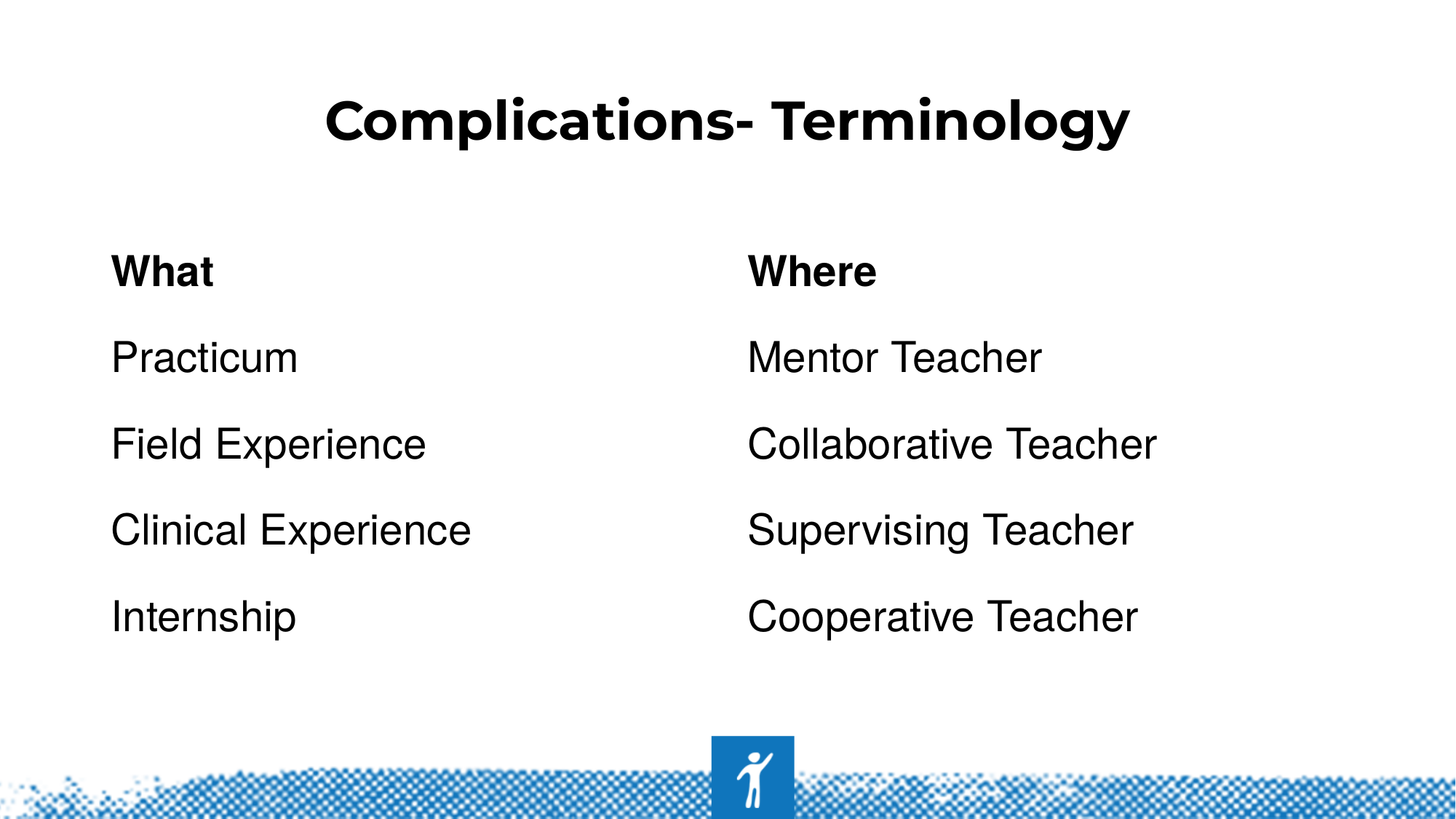

# Complications- Terminology
What
Practicum
Field Experience
Clinical Experience
Internship
Where
Mentor Teacher
Collaborative Teacher
Supervising Teacher
Cooperative Teacher